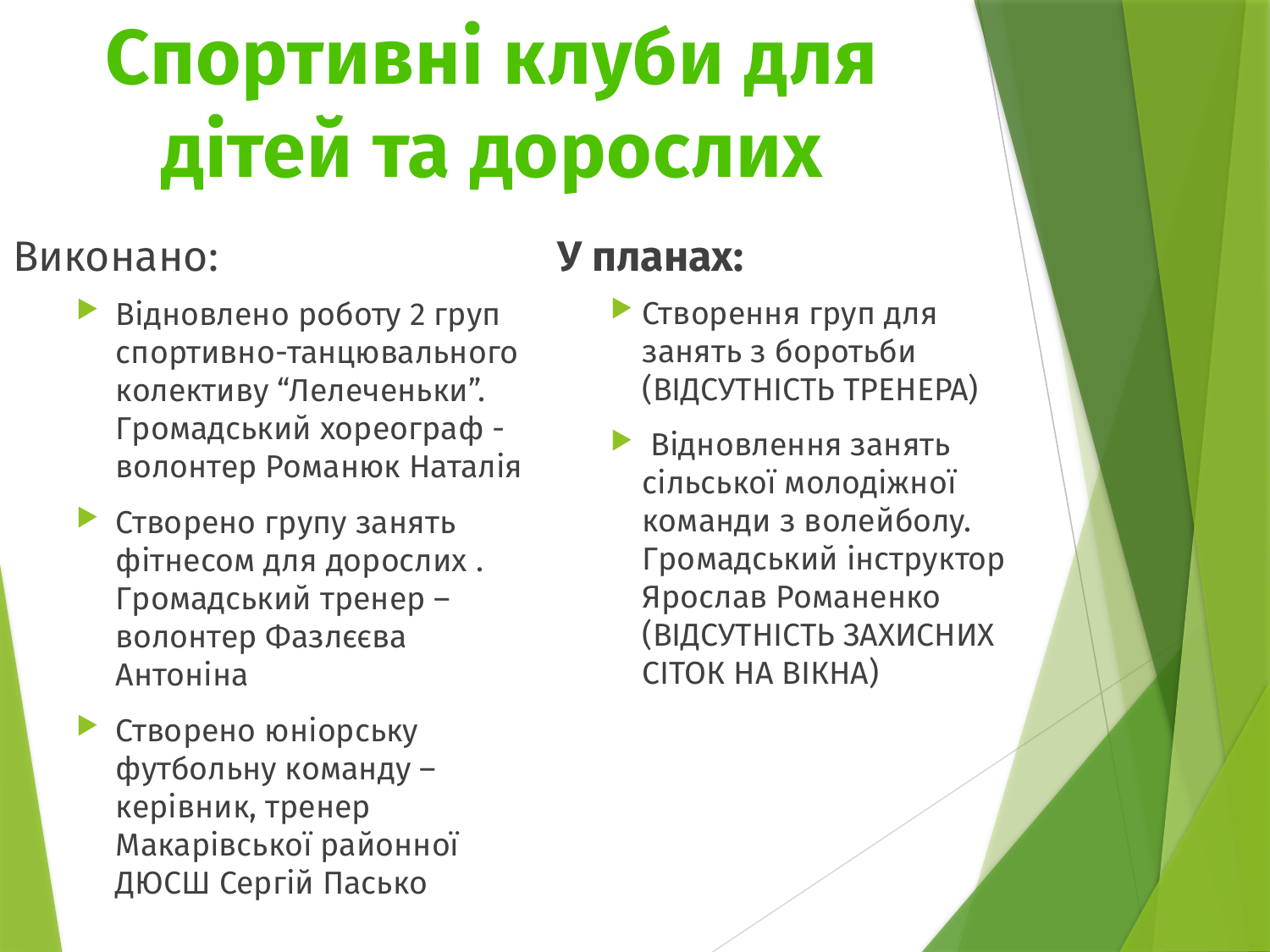

# Спортивні клуби для дітей та дорослих
Виконано:
У планах:
Створення груп для занять з боротьби (ВІДСУТНІСТЬ ТРЕНЕРА)
 Відновлення занять сільської молодіжної команди з волейболу. Громадський інструктор Ярослав Романенко (ВІДСУТНІСТЬ ЗАХИСНИХ СІТОК НА ВІКНА)

Відновлено роботу 2 груп спортивно-танцювального колективу “Лелеченьки”. Громадський хореограф - волонтер Романюк Наталія
Створено групу занять фітнесом для дорослих . Громадський тренер – волонтер Фазлєєва Антоніна
Створено юніорську футбольну команду – керівник, тренер Макарівської районної ДЮСШ Сергій Пасько